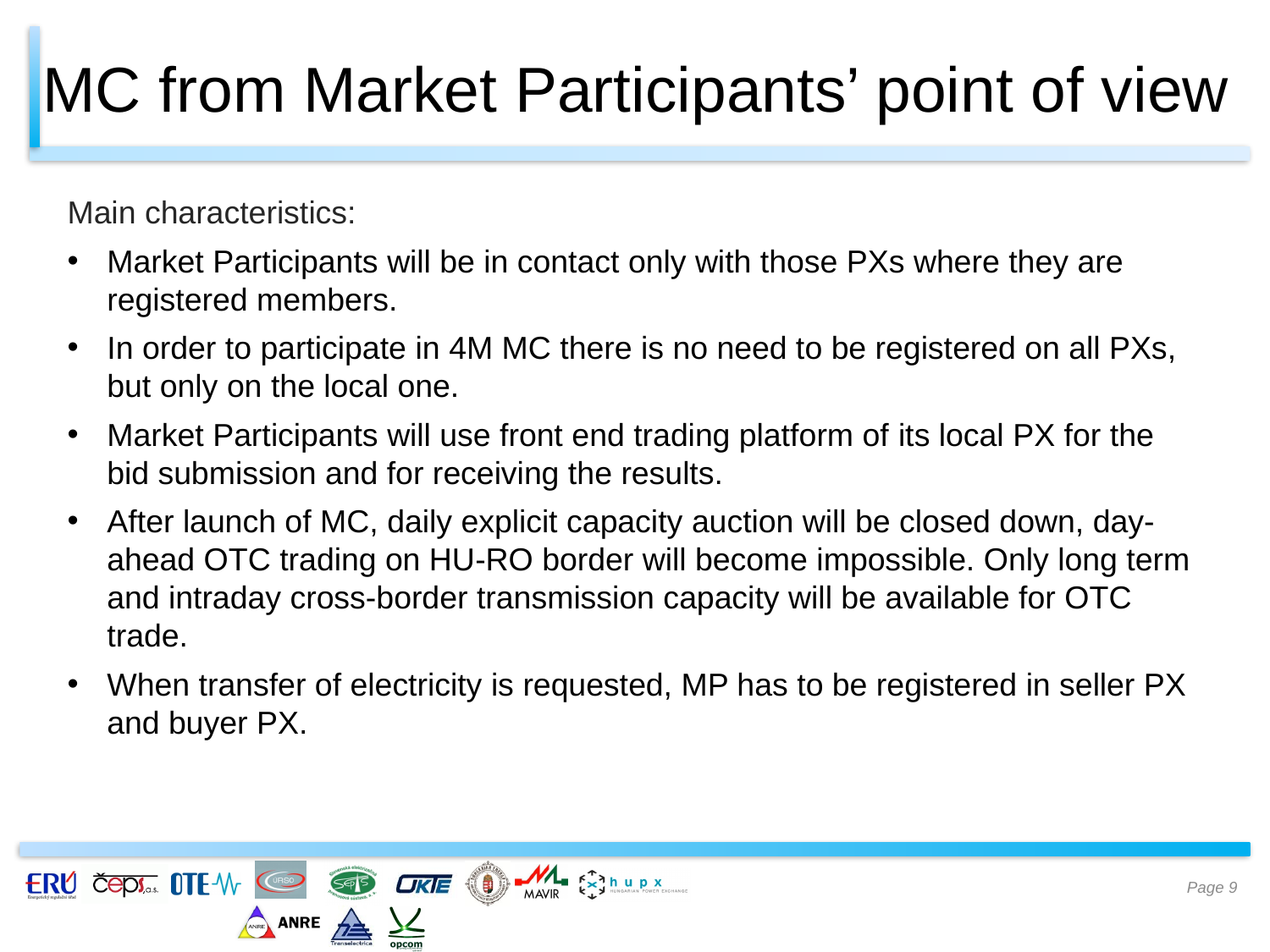

# MC from Market Participants’ point of view
Main characteristics:
Market Participants will be in contact only with those PXs where they are registered members.
In order to participate in 4M MC there is no need to be registered on all PXs, but only on the local one.
Market Participants will use front end trading platform of its local PX for the bid submission and for receiving the results.
After launch of MC, daily explicit capacity auction will be closed down, day-ahead OTC trading on HU-RO border will become impossible. Only long term and intraday cross-border transmission capacity will be available for OTC trade.
When transfer of electricity is requested, MP has to be registered in seller PX and buyer PX.

Page 9